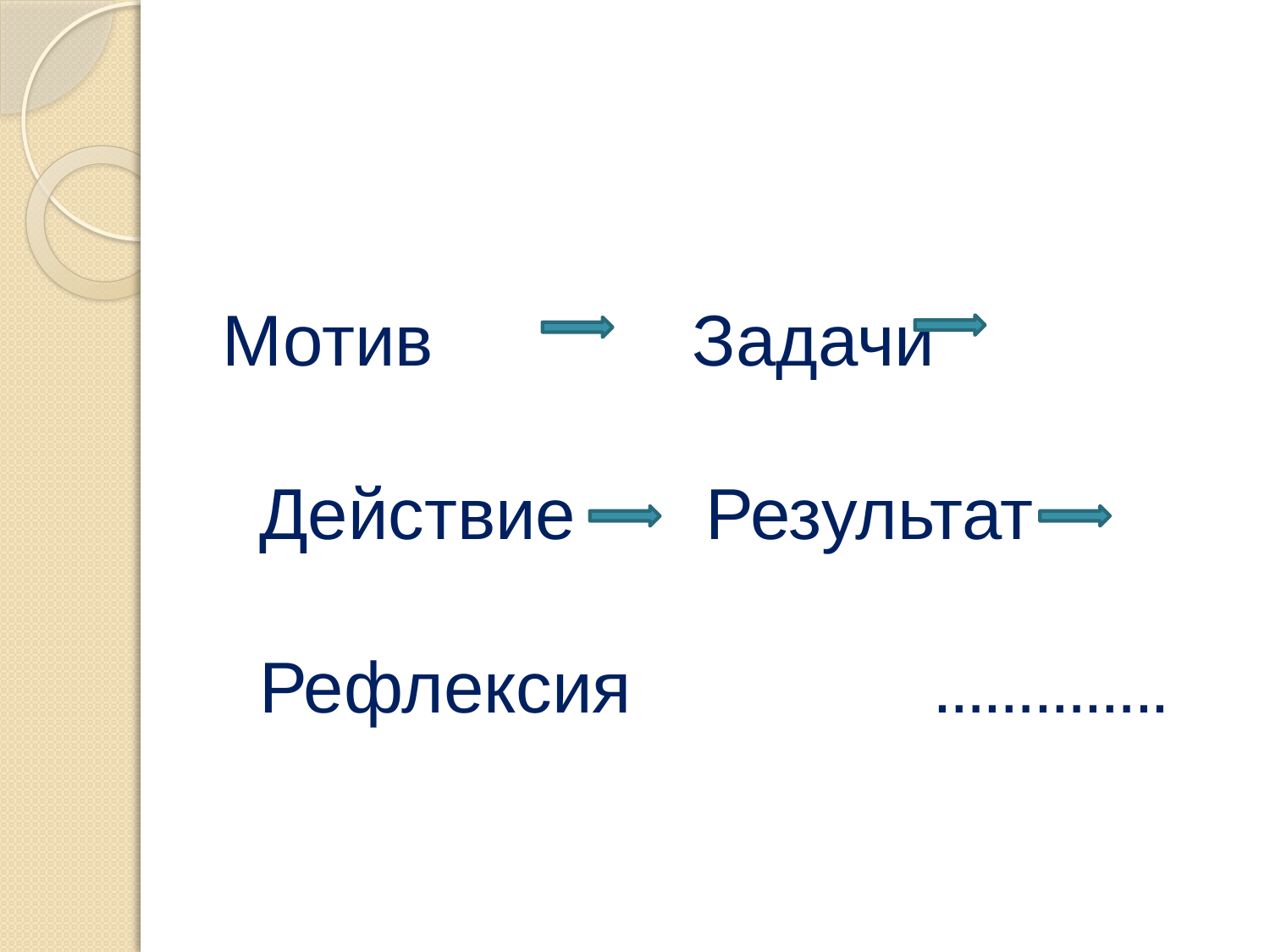

#
Мотив            Задачи         Действие      Результат Рефлексия              …………..